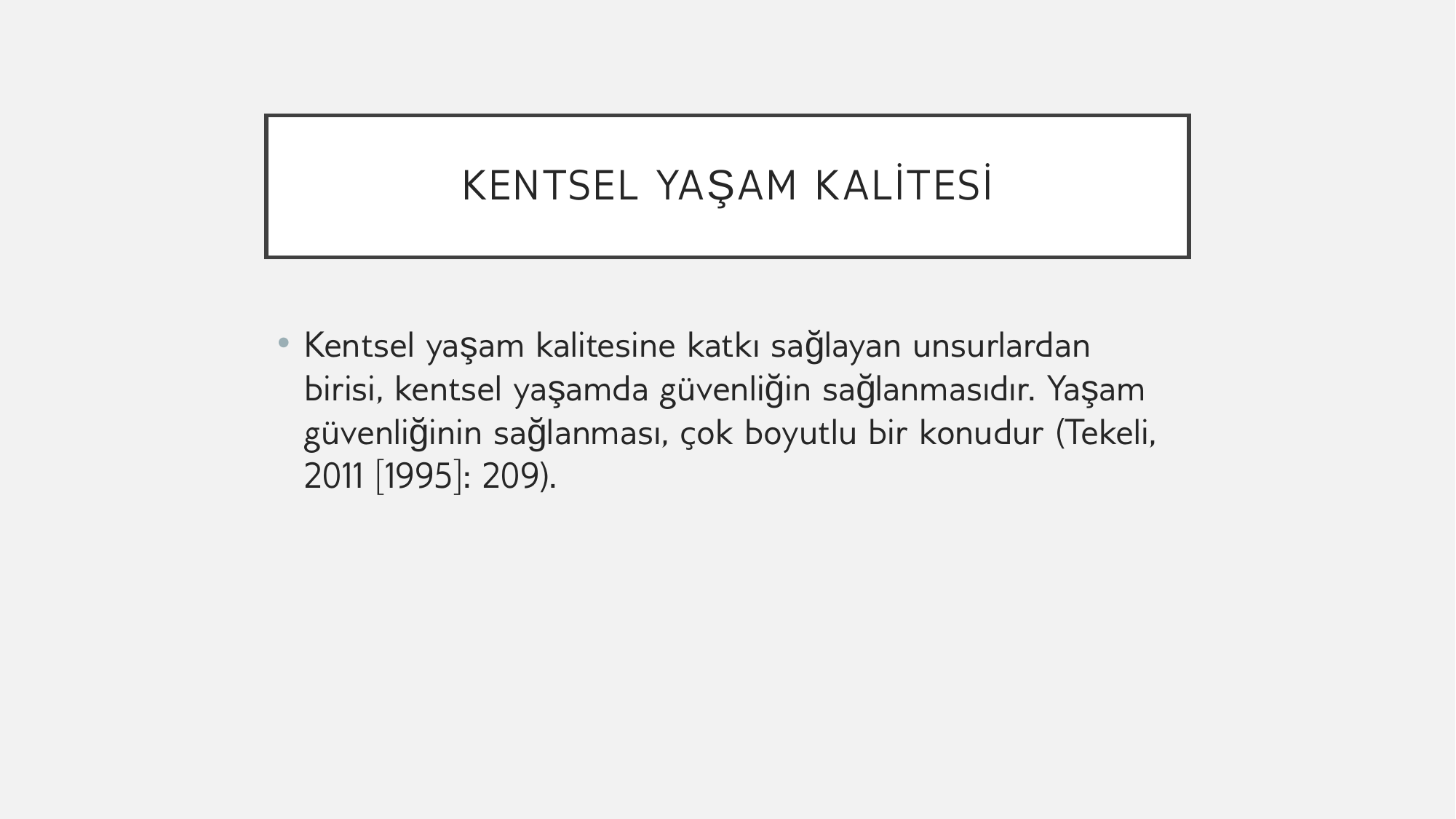

# Kentsel Yaşam Kalitesi
Kentsel yaşam kalitesine katkı sağlayan unsurlardan birisi, kentsel yaşamda güvenliğin sağlanmasıdır. Yaşam güvenliğinin sağlanması, çok boyutlu bir konudur (Tekeli, 2011 [1995]: 209).